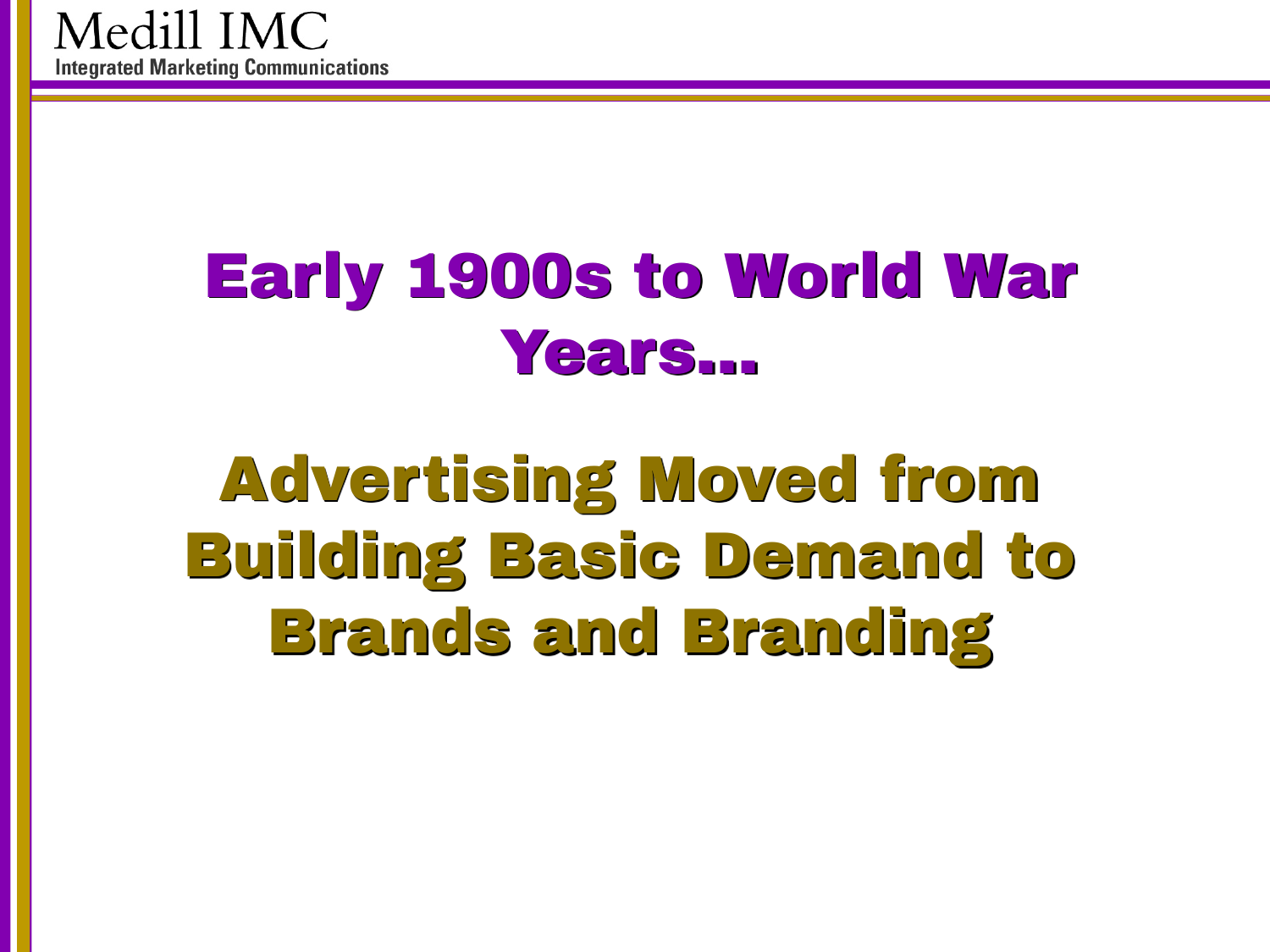

# Early 1900s to World War Years… Advertising Moved from Building Basic Demand to Brands and Branding